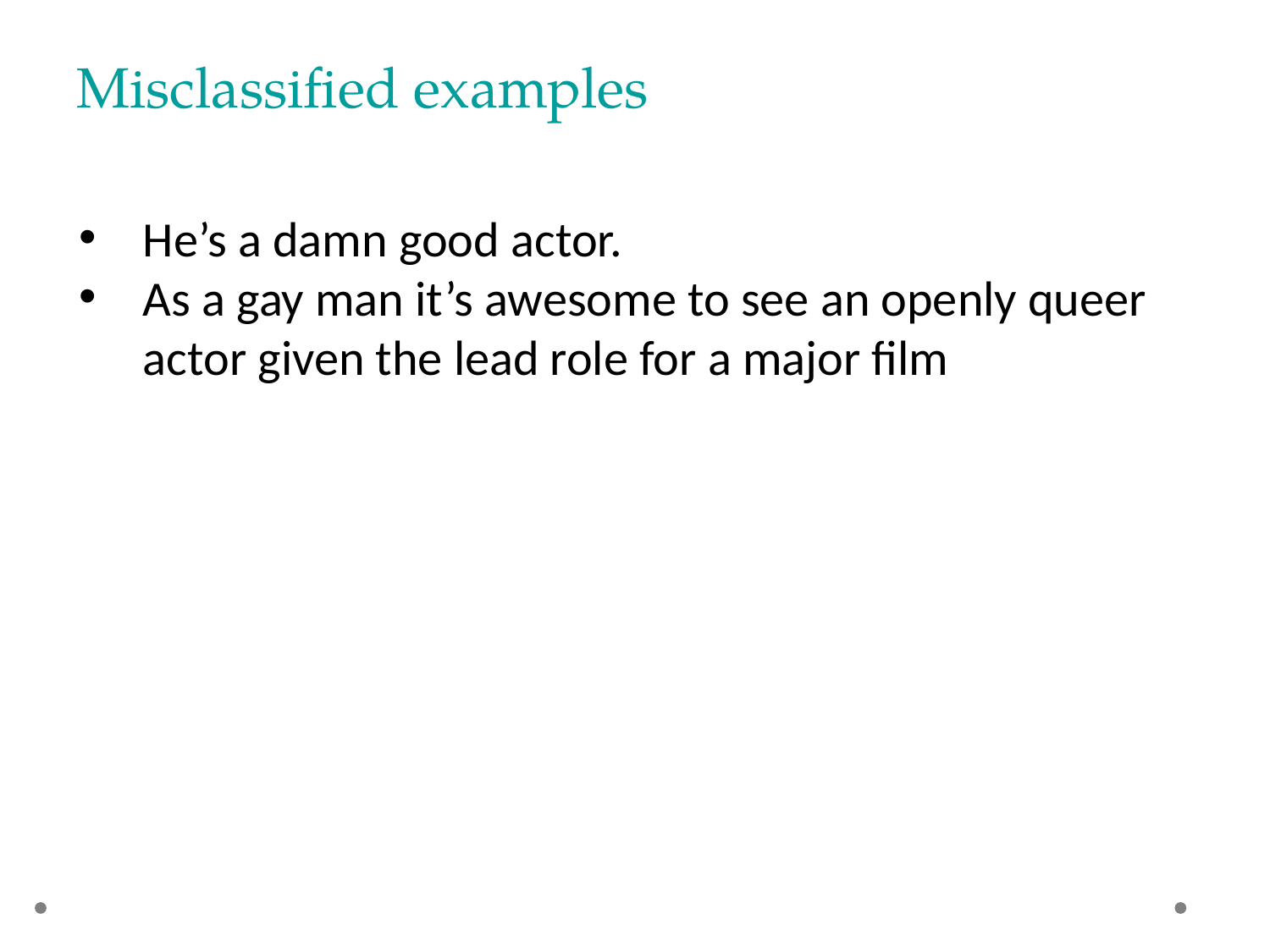

# Misclassified examples
He’s a damn good actor.
As a gay man it’s awesome to see an openly queer actor given the lead role for a major film